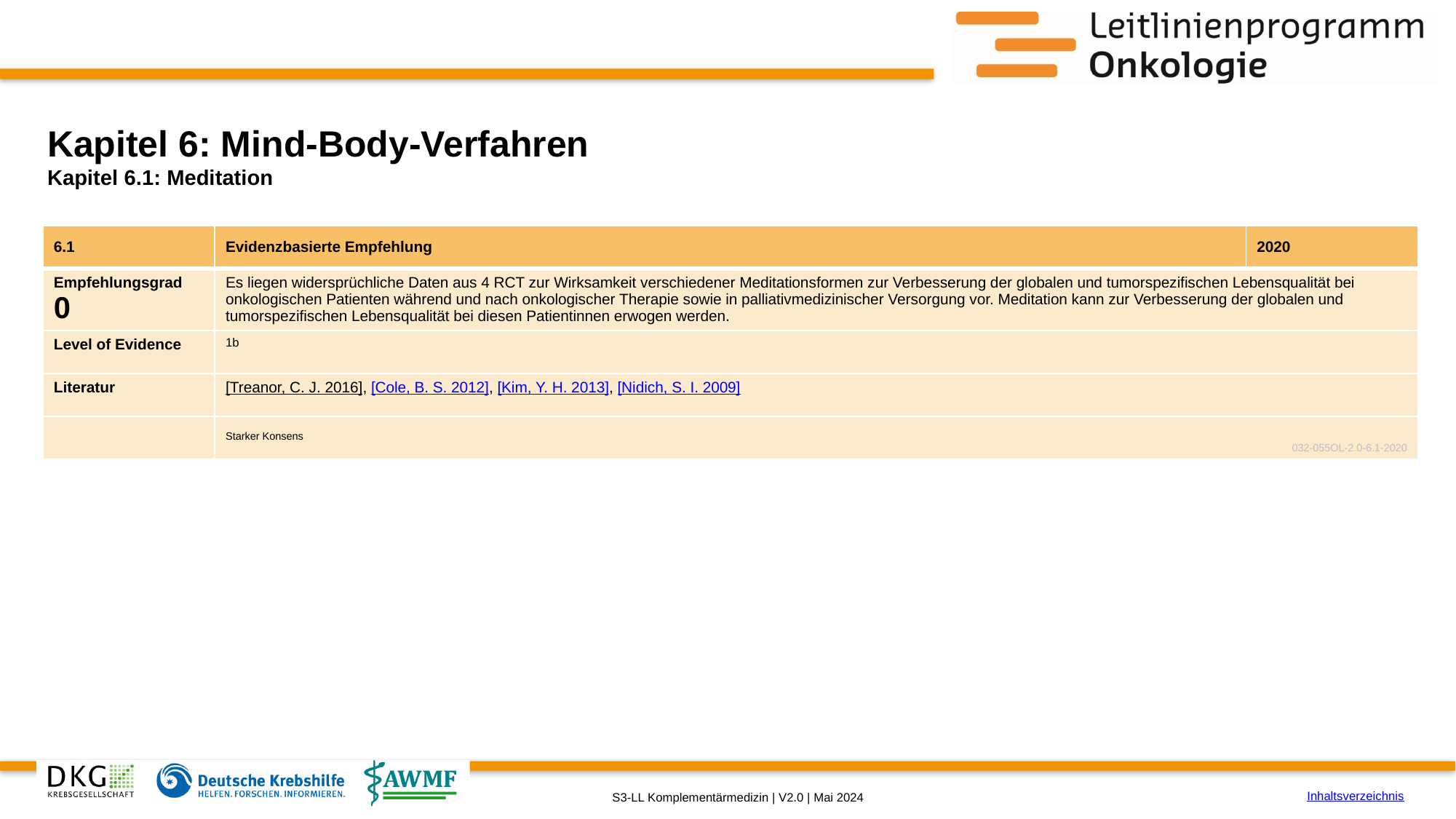

# Kapitel 6: Mind-Body-Verfahren
Kapitel 6.1: Meditation
| 6.1 | Evidenzbasierte Empfehlung | 2020 |
| --- | --- | --- |
| Empfehlungsgrad 0 | Es liegen widersprüchliche Daten aus 4 RCT zur Wirksamkeit verschiedener Meditationsformen zur Verbesserung der globalen und tumorspezifischen Lebensqualität bei onkologischen Patienten während und nach onkologischer Therapie sowie in palliativmedizinischer Versorgung vor. Meditation kann zur Verbesserung der globalen und tumorspezifischen Lebensqualität bei diesen Patientinnen erwogen werden. |  |
| Level of Evidence | 1b |  |
| Literatur | [Treanor, C. J. 2016], [Cole, B. S. 2012], [Kim, Y. H. 2013], [Nidich, S. I. 2009] |  |
|  | Starker Konsens 032-055OL-2.0-6.1-2020 |  |
Inhaltsverzeichnis
S3-LL Komplementärmedizin | V2.0 | Mai 2024